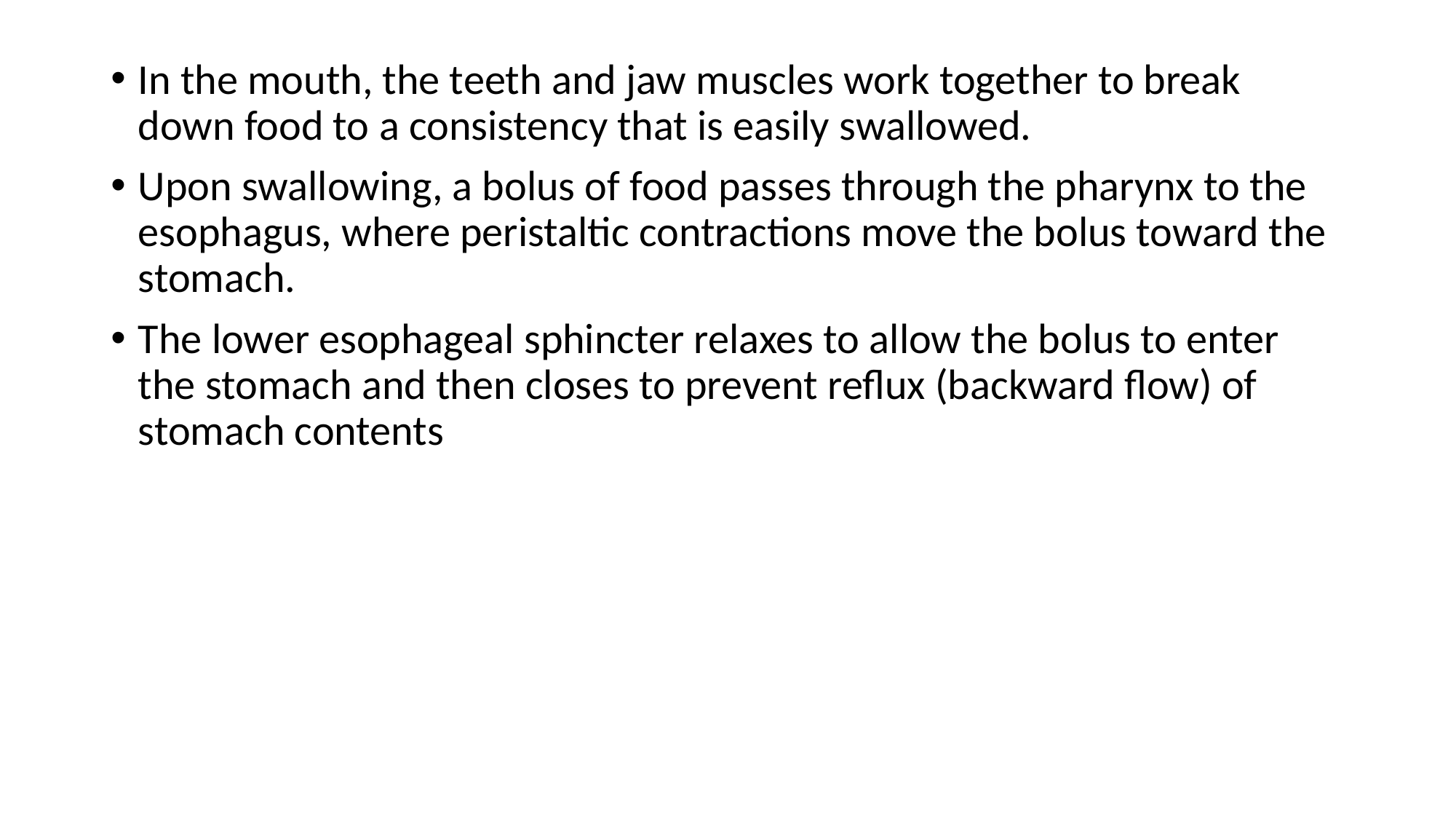

In the mouth, the teeth and jaw muscles work together to break down food to a consistency that is easily swallowed.
Upon swallowing, a bolus of food passes through the pharynx to the esophagus, where peristaltic contractions move the bolus toward the stomach.
The lower esophageal sphincter relaxes to allow the bolus to enter the stomach and then closes to prevent reflux (backward flow) of stomach contents